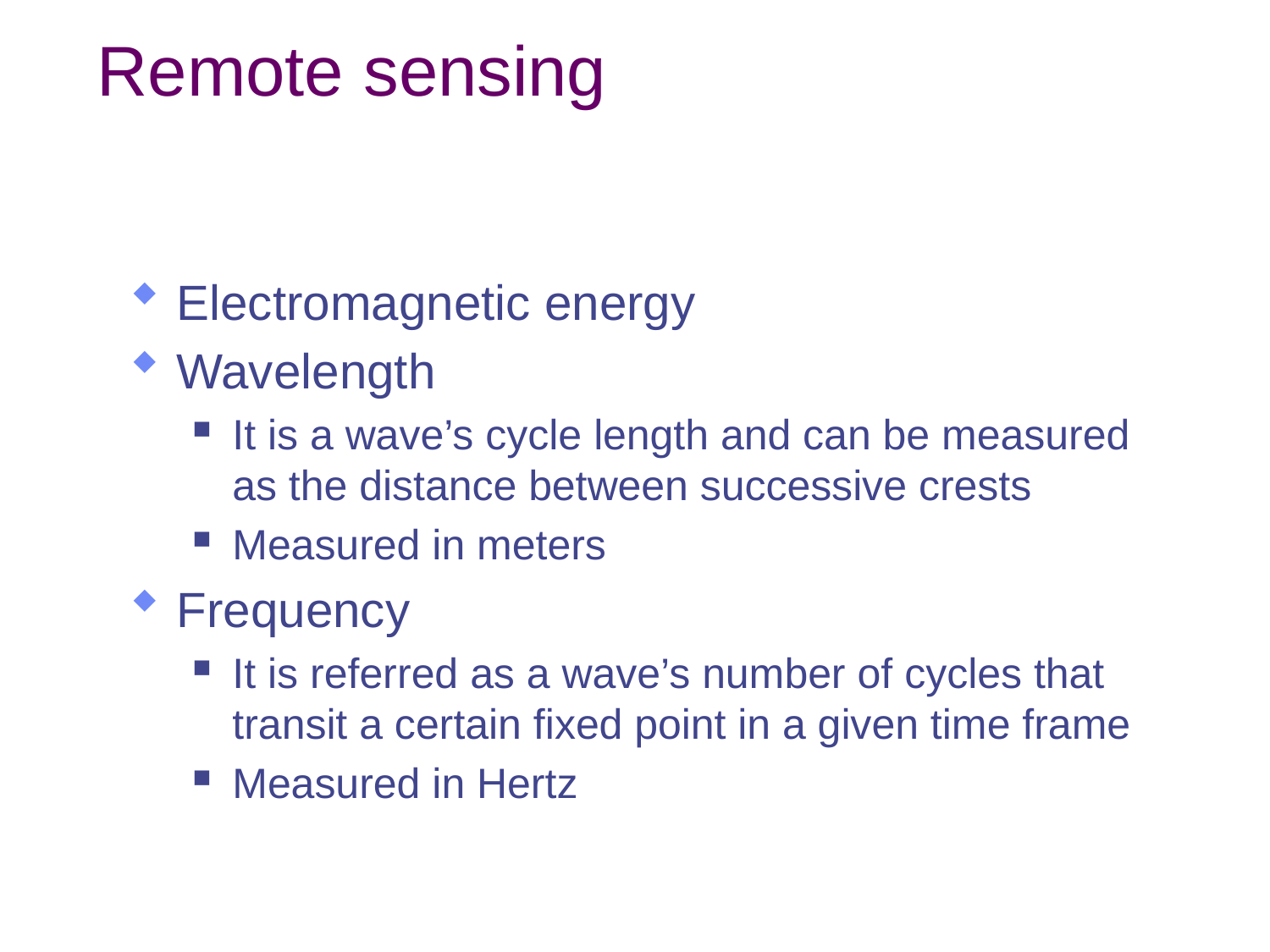

# Remote sensing
Electromagnetic energy
Wavelength
It is a wave’s cycle length and can be measured as the distance between successive crests
Measured in meters
Frequency
It is referred as a wave’s number of cycles that transit a certain fixed point in a given time frame
Measured in Hertz